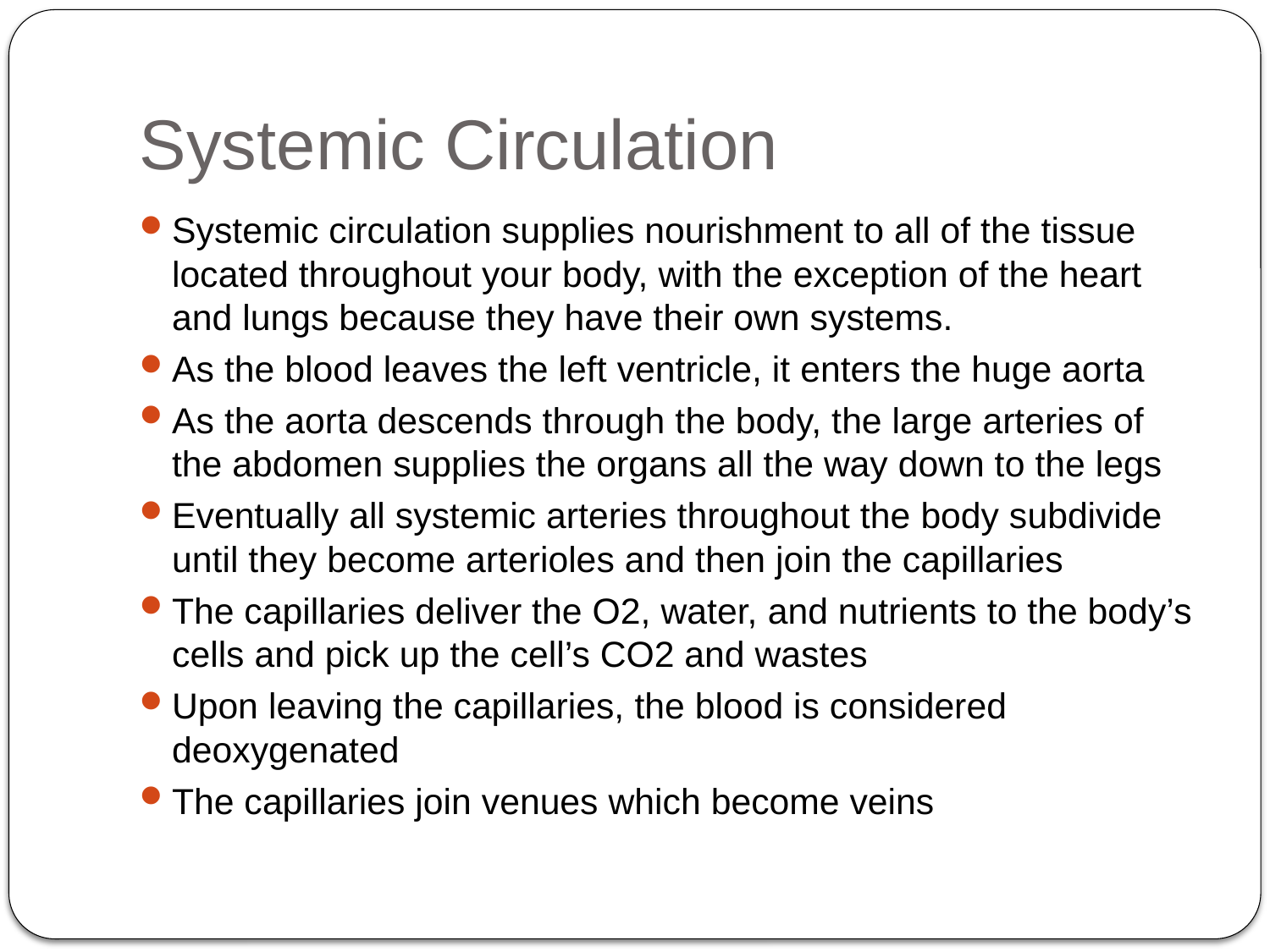

# Systemic Circulation
Systemic circulation supplies nourishment to all of the tissue located throughout your body, with the exception of the heart and lungs because they have their own systems.
As the blood leaves the left ventricle, it enters the huge aorta
As the aorta descends through the body, the large arteries of the abdomen supplies the organs all the way down to the legs
Eventually all systemic arteries throughout the body subdivide until they become arterioles and then join the capillaries
The capillaries deliver the O2, water, and nutrients to the body’s cells and pick up the cell’s CO2 and wastes
Upon leaving the capillaries, the blood is considered deoxygenated
The capillaries join venues which become veins